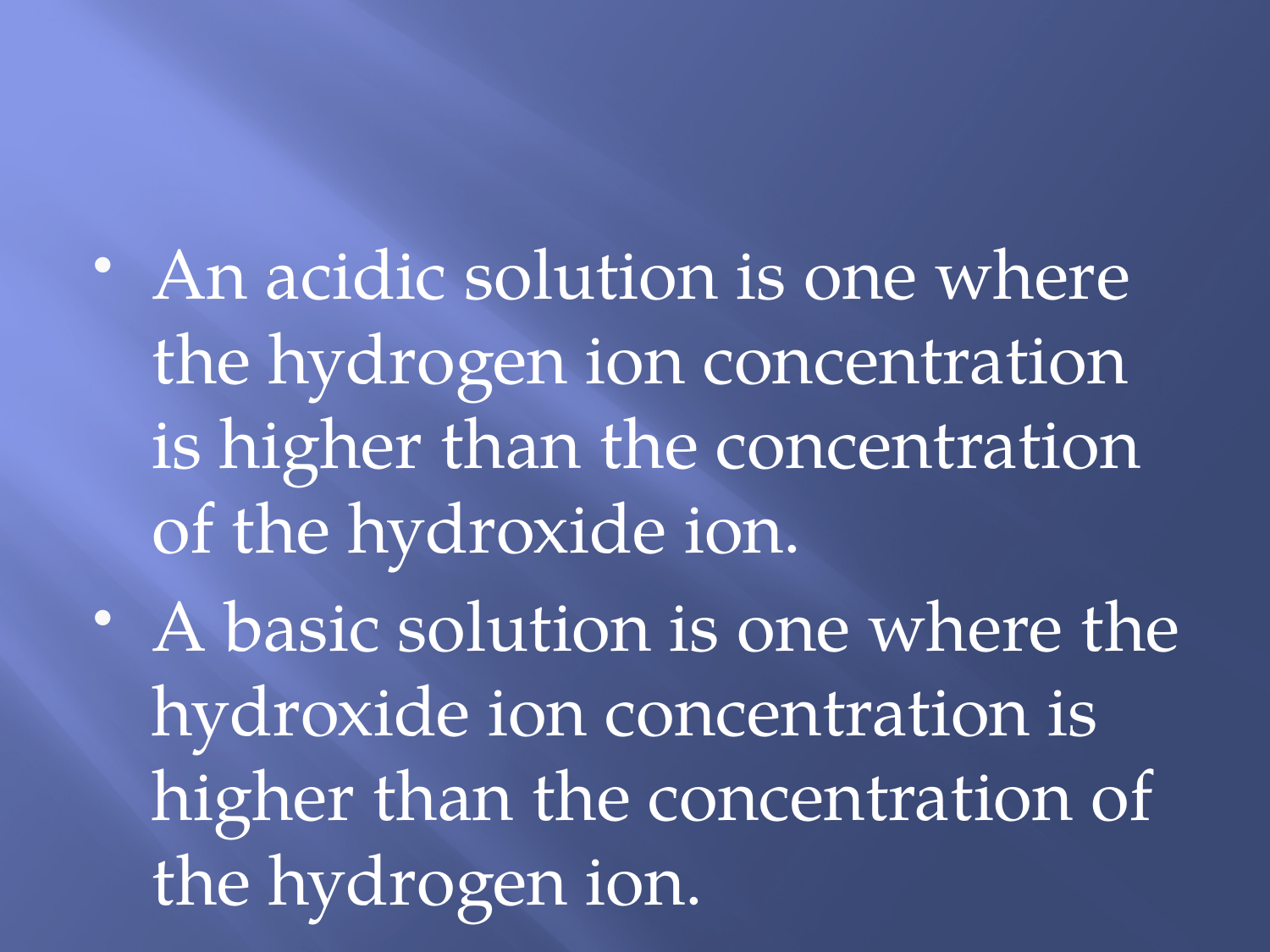

#
An acidic solution is one where the hydrogen ion concentration is higher than the concentration of the hydroxide ion.
A basic solution is one where the hydroxide ion concentration is higher than the concentration of the hydrogen ion.